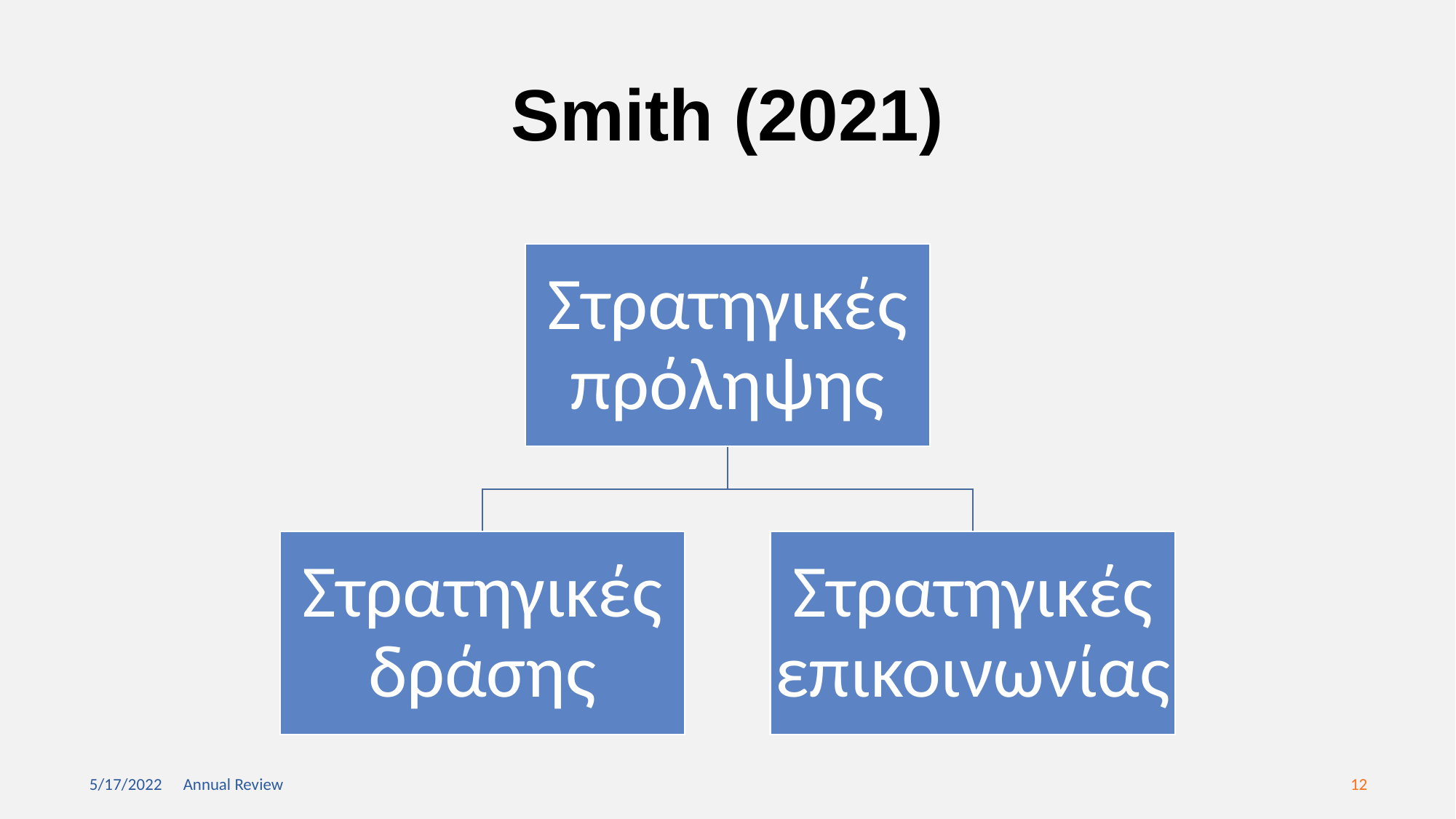

# Smith (2021)
Στρατηγικές πρόληψης
Στρατηγικές δράσης
Στρατηγικές επικοινωνίας